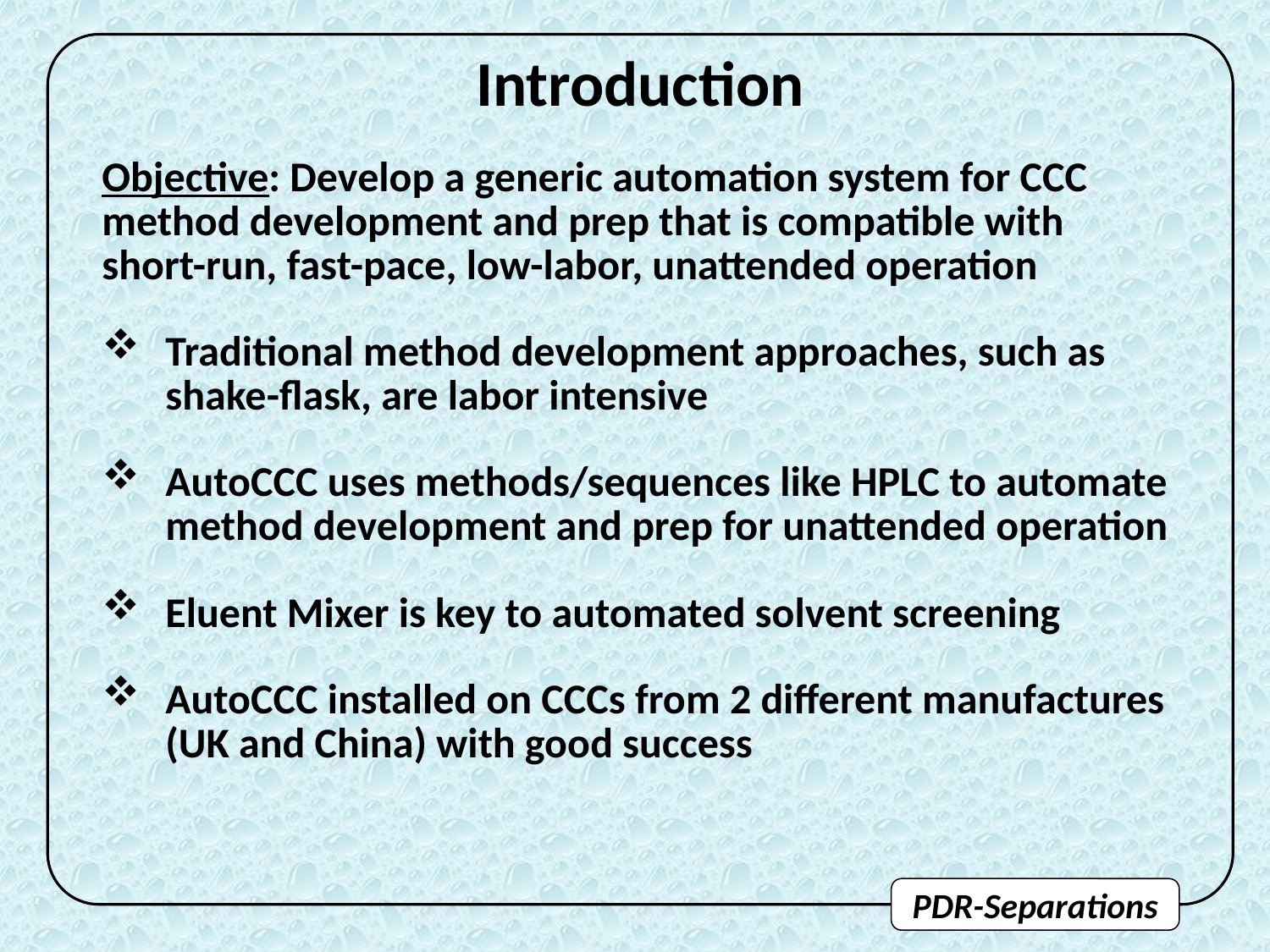

Introduction
Objective: Develop a generic automation system for CCC method development and prep that is compatible with short-run, fast-pace, low-labor, unattended operation
Traditional method development approaches, such as
shake-flask, are labor intensive
AutoCCC uses methods/sequences like HPLC to automate method development and prep for unattended operation
Eluent Mixer is key to automated solvent screening
AutoCCC installed on CCCs from 2 different manufactures (UK and China) with good success